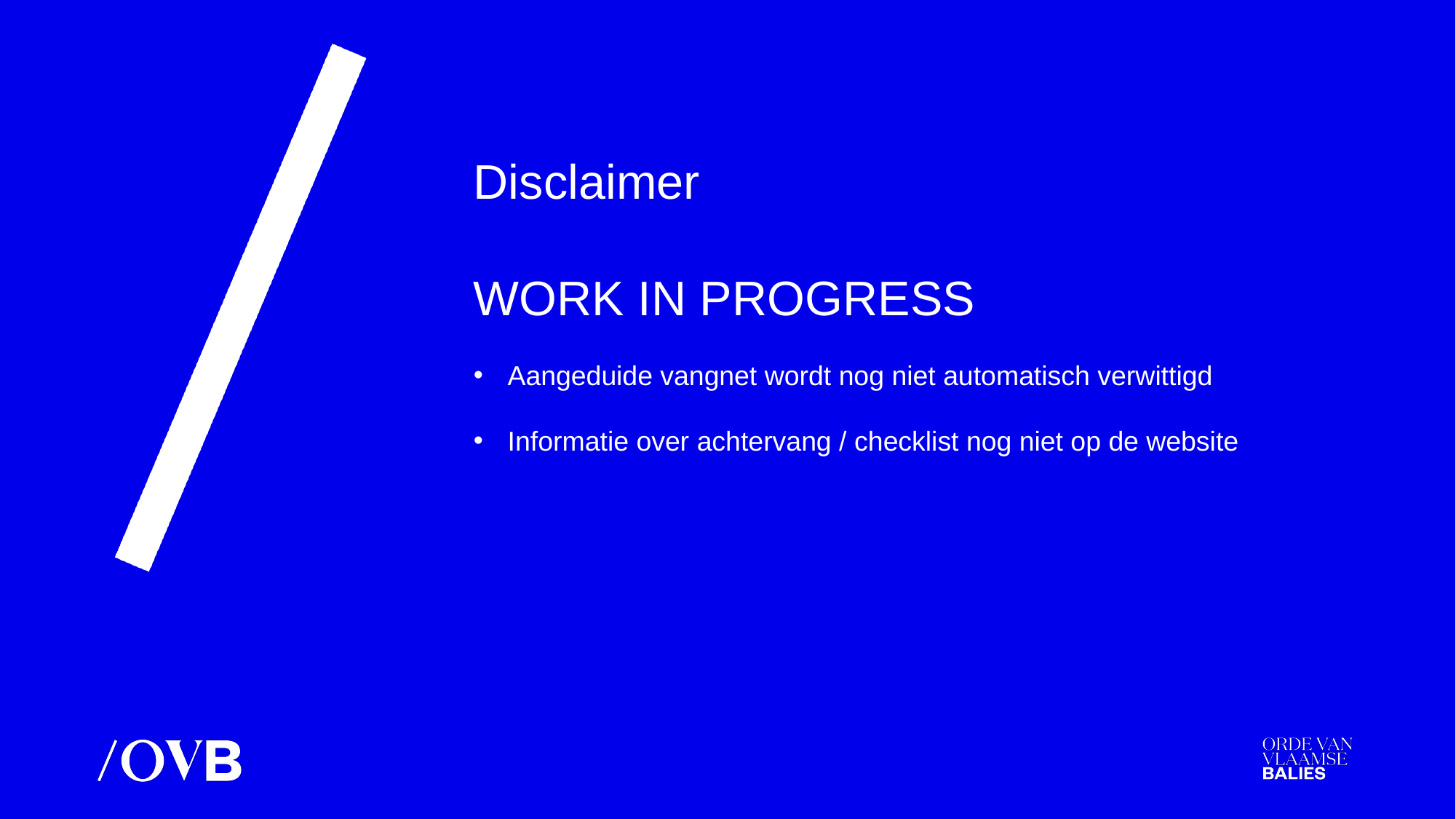

Disclaimer

WORK IN PROGRESS

Aangeduide vangnet wordt nog niet automatisch verwittigd

Informatie over achtervang / checklist nog niet op de website